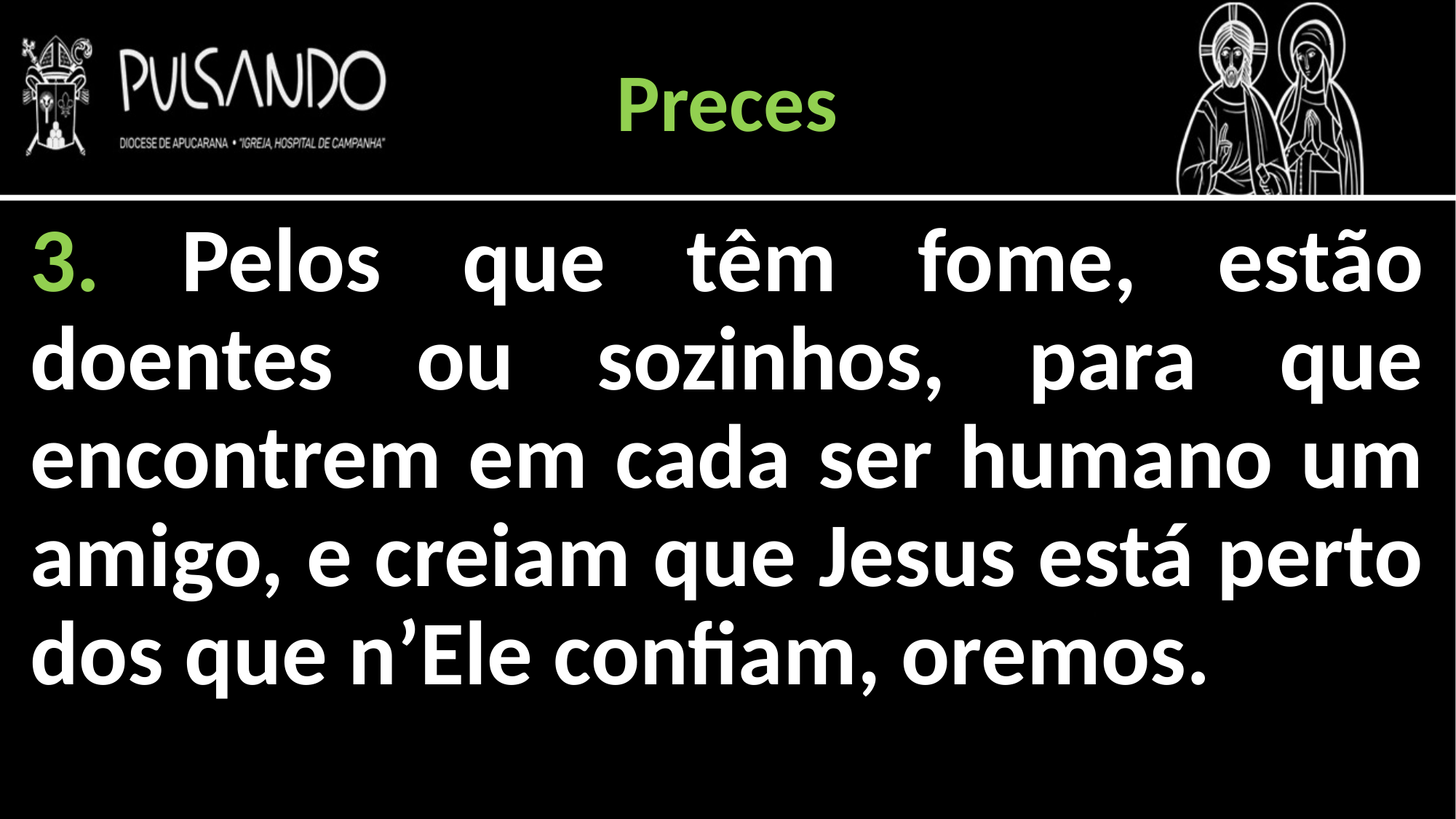

Preces
3. Pelos que têm fome, estão doentes ou sozinhos, para que encontrem em cada ser humano um amigo, e creiam que Jesus está perto dos que n’Ele confiam, oremos.